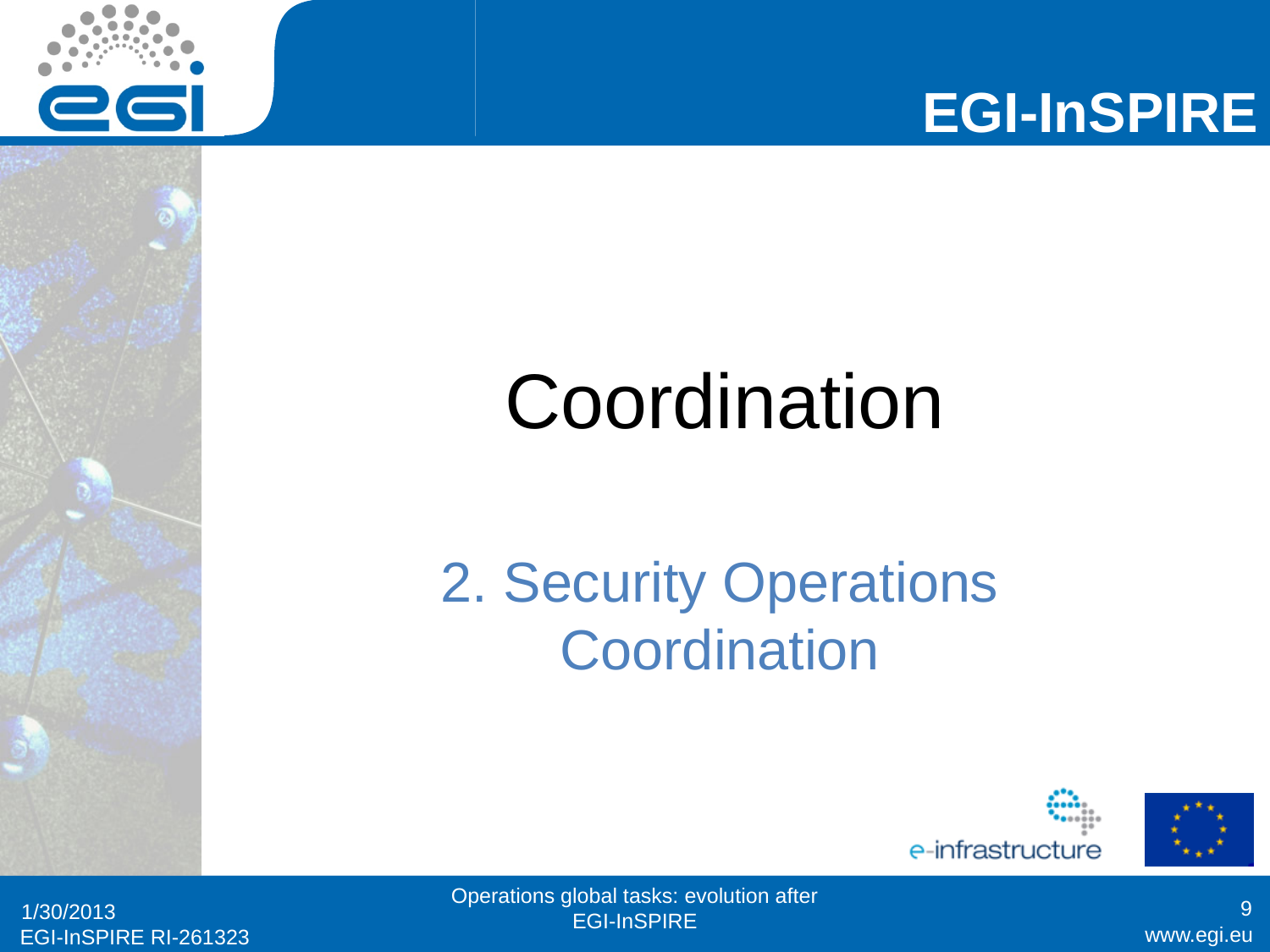

# Coordination
2. Security Operations Coordination
Operations global tasks: evolution after EGI-InSPIRE
9
1/30/2013